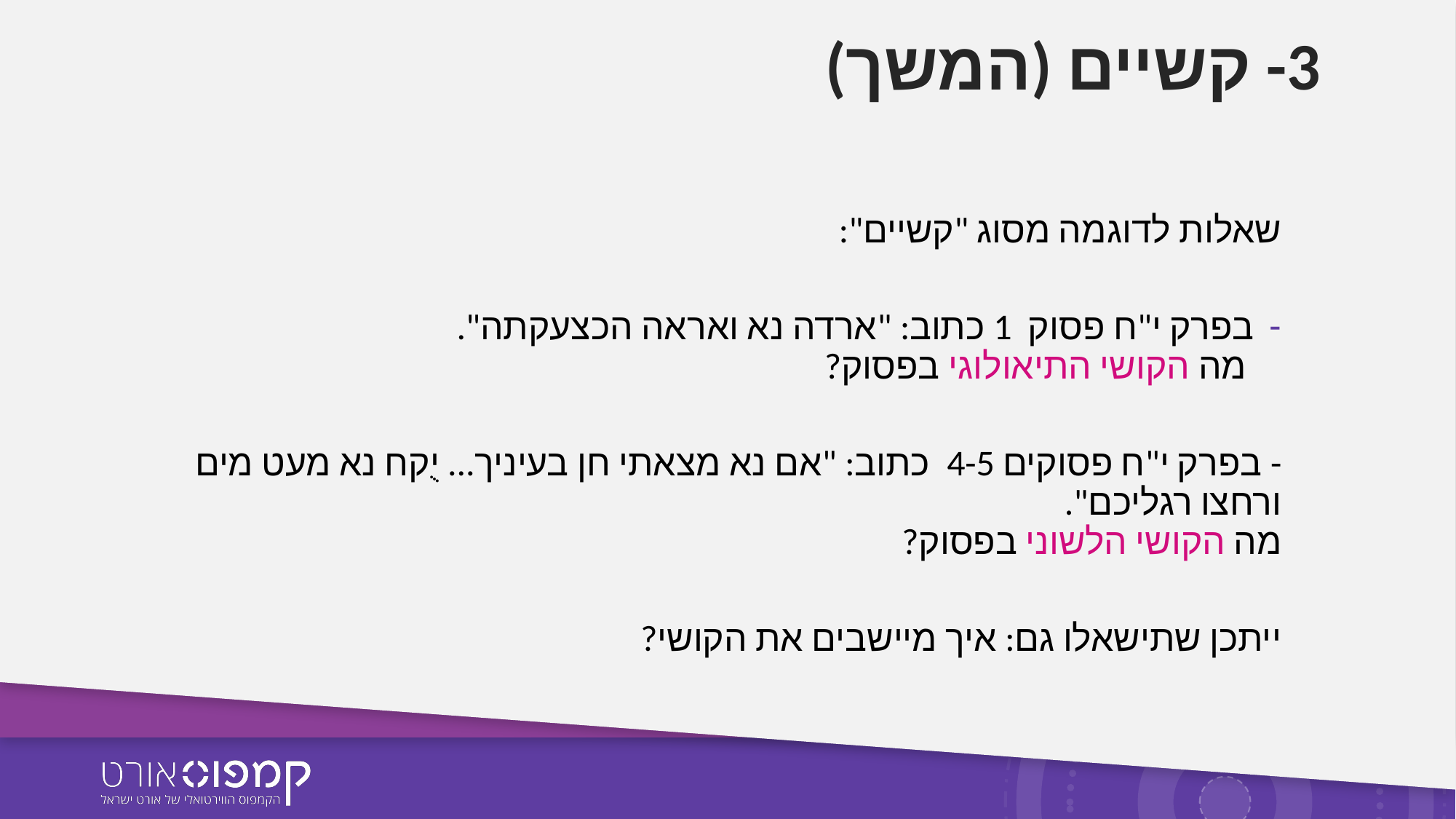

# 3- קשיים (המשך)
שאלות לדוגמה מסוג "קשיים":

בפרק י"ח פסוק  1 כתוב: "ארדה נא ואראה הכצעקתה".
 מה הקושי התיאולוגי בפסוק?

- בפרק י"ח פסוקים 4-5  כתוב: "אם נא מצאתי חן בעיניך... יֻקח נא מעט מים ורחצו רגליכם".
מה הקושי הלשוני בפסוק?

ייתכן שתישאלו גם: איך מיישבים את הקושי?